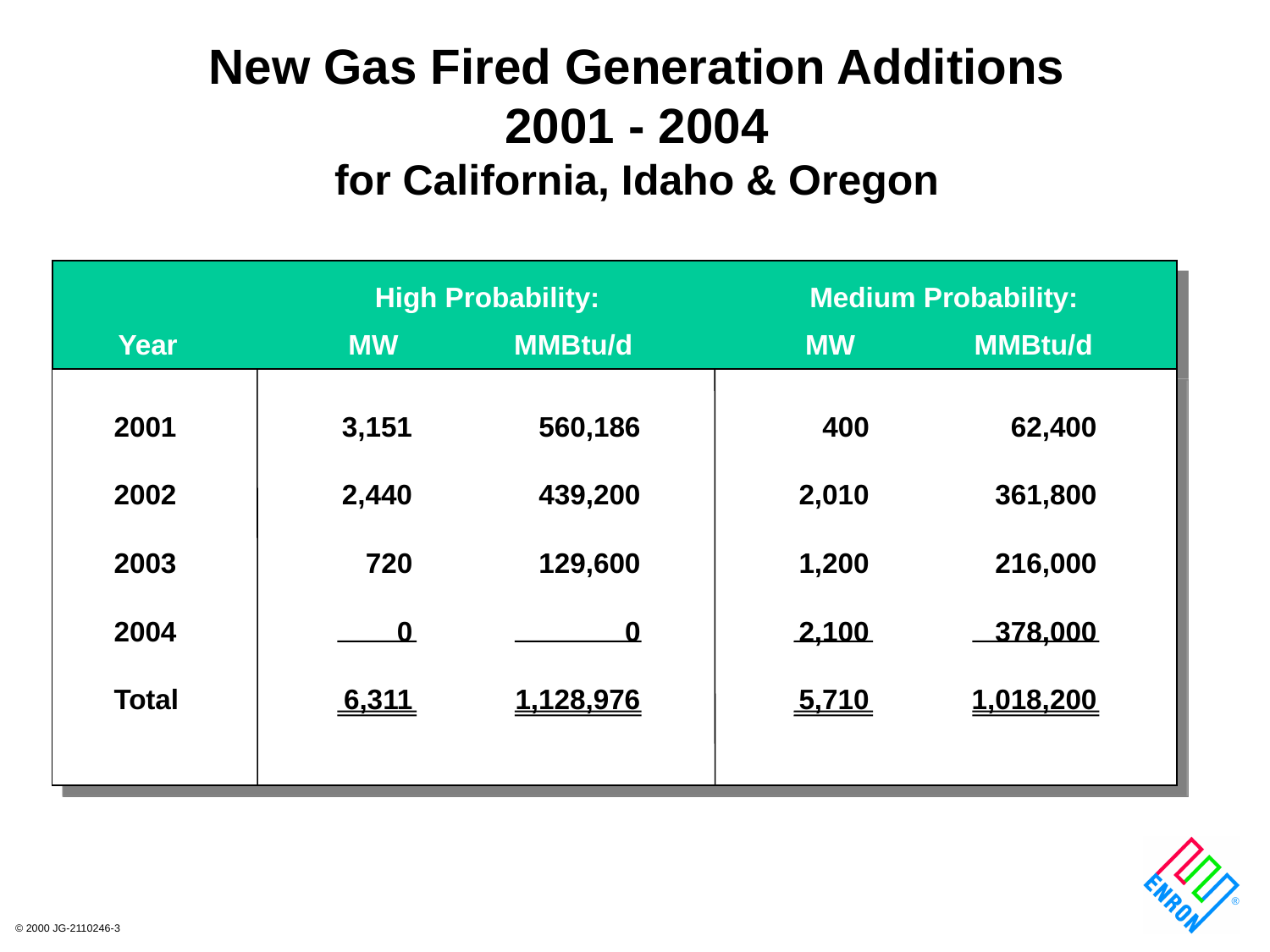

New Gas Fired Generation Additions
2001 - 2004
for California, Idaho & Oregon

High Probability:
Medium Probability:
MW
400
2,010
1,200
2,100
5,710
MMBtu/d
62,400
361,800
216,000
378,000
1,018,200
MW
3,151
2,440
720
0
6,311
MMBtu/d
560,186
439,200
129,600
0
1,128,976
Year
2001
2002
2003
2004
Total